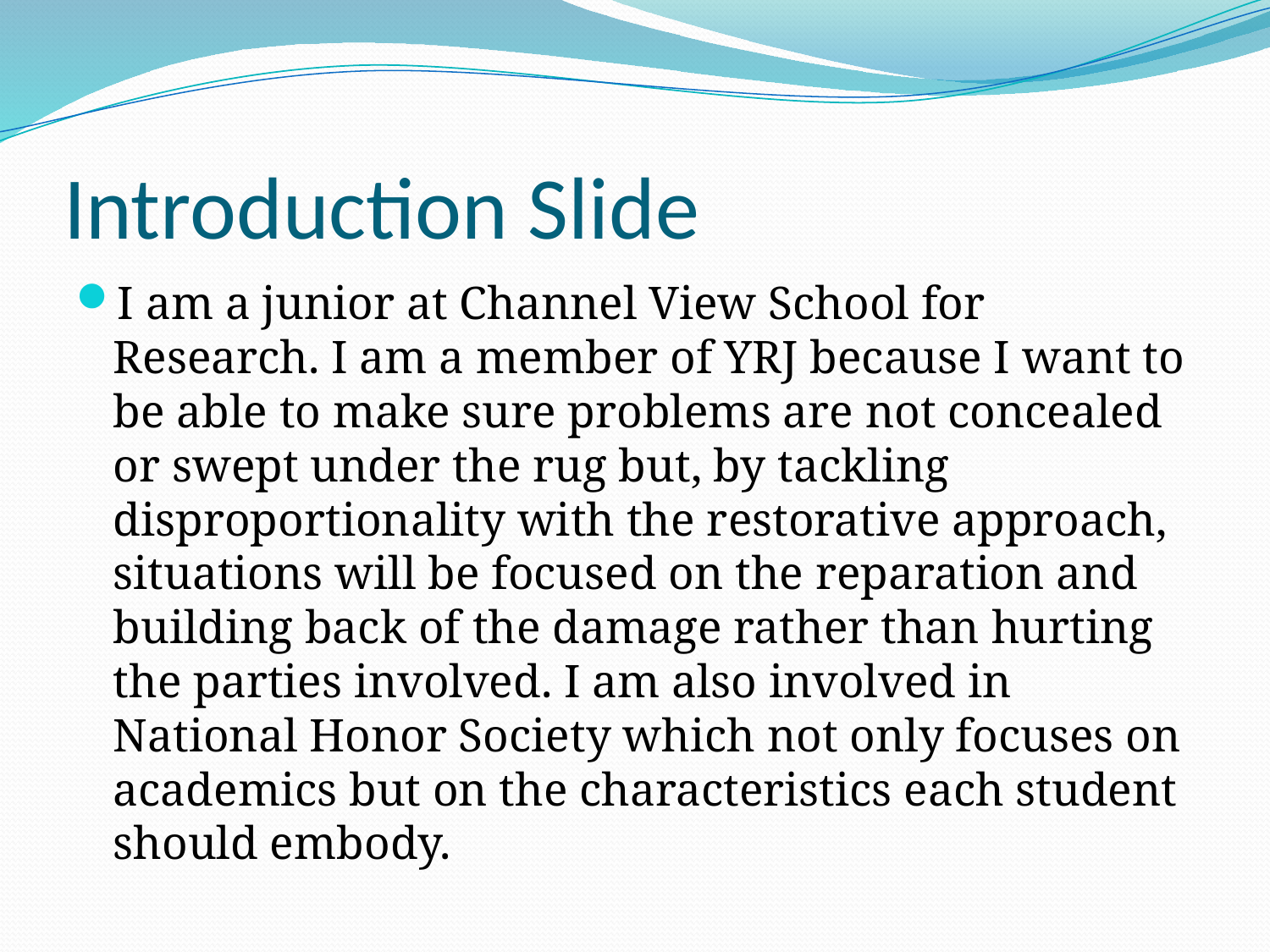

# Introduction Slide
I am a junior at Channel View School for Research. I am a member of YRJ because I want to be able to make sure problems are not concealed or swept under the rug but, by tackling disproportionality with the restorative approach, situations will be focused on the reparation and building back of the damage rather than hurting the parties involved. I am also involved in National Honor Society which not only focuses on academics but on the characteristics each student should embody.